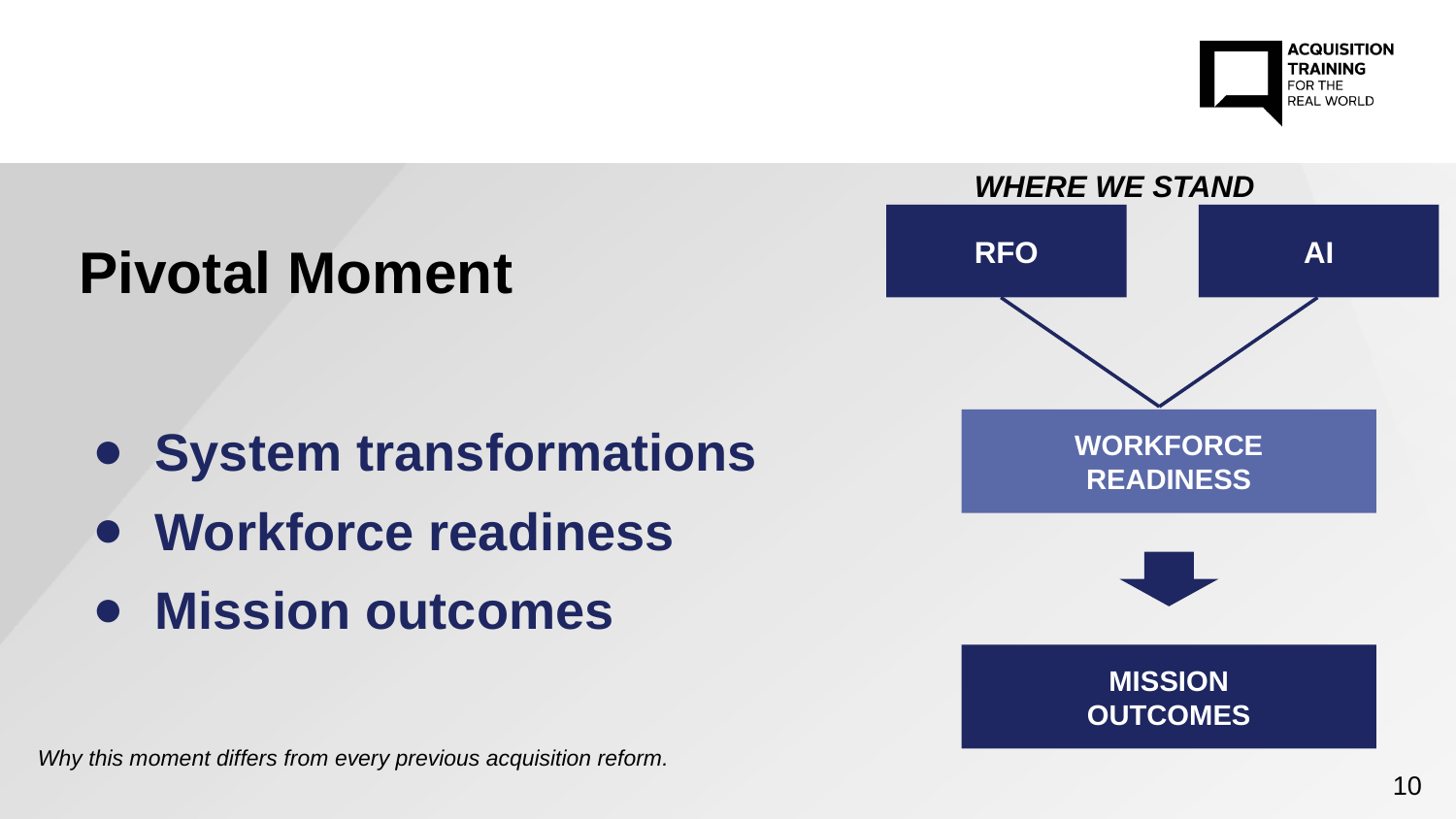

Pivotal Moment
Pivotal Moment
WHERE WE STAND
RFO
AI
System transformations
Workforce readiness
Mission outcomes
WORKFORCE
READINESS

MISSION
OUTCOMES
Why this moment differs from every previous acquisition reform.